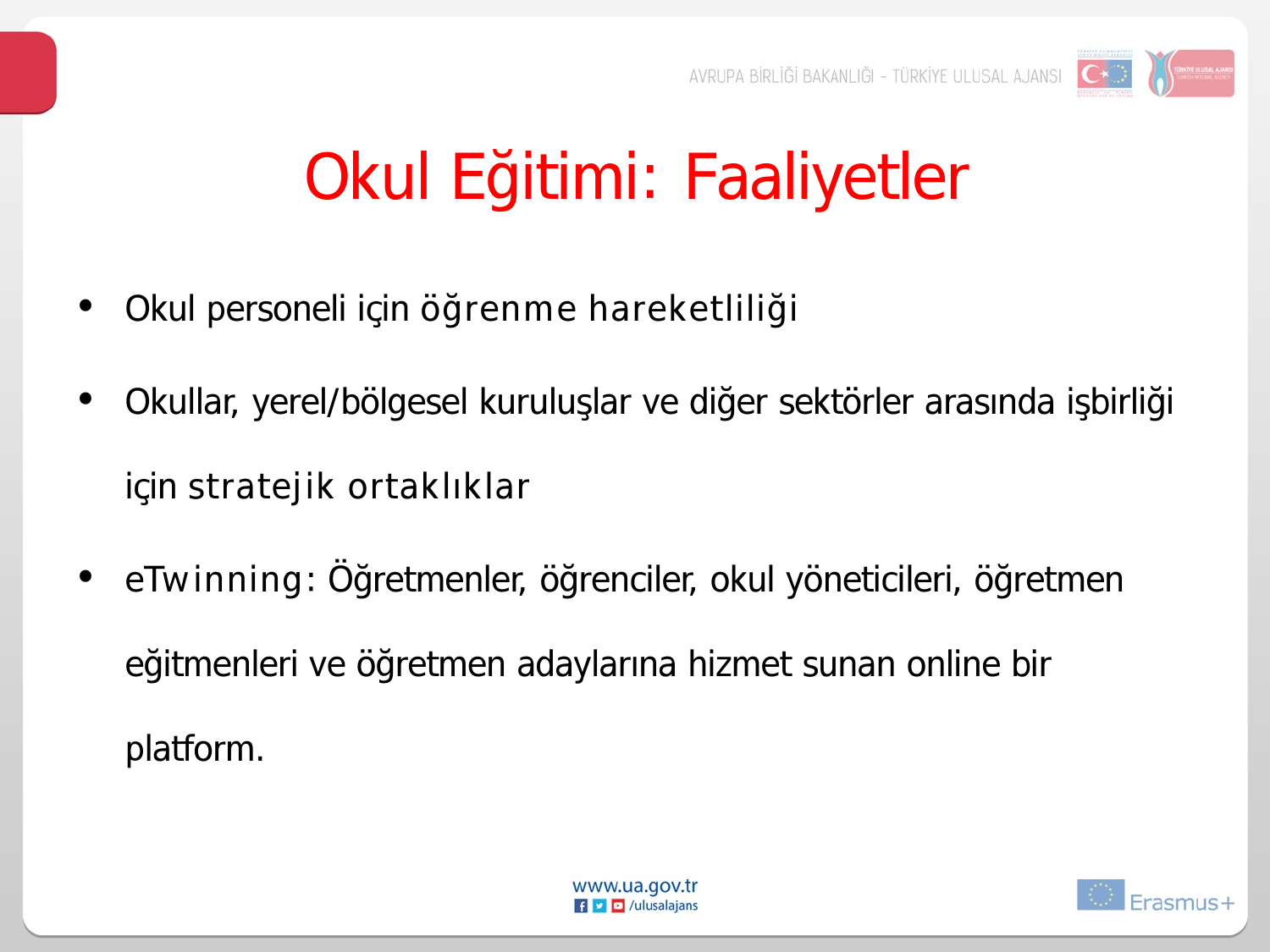

Okul Eğitimi:	Faaliyetler
Okul personeli için öğrenme hareketliliği
Okullar, yerel/bölgesel kuruluşlar ve diğer sektörler arasında işbirliği için stratejik ortaklıklar
eTwinning: Öğretmenler, öğrenciler, okul yöneticileri, öğretmen eğitmenleri ve öğretmen adaylarına hizmet sunan online bir platform.